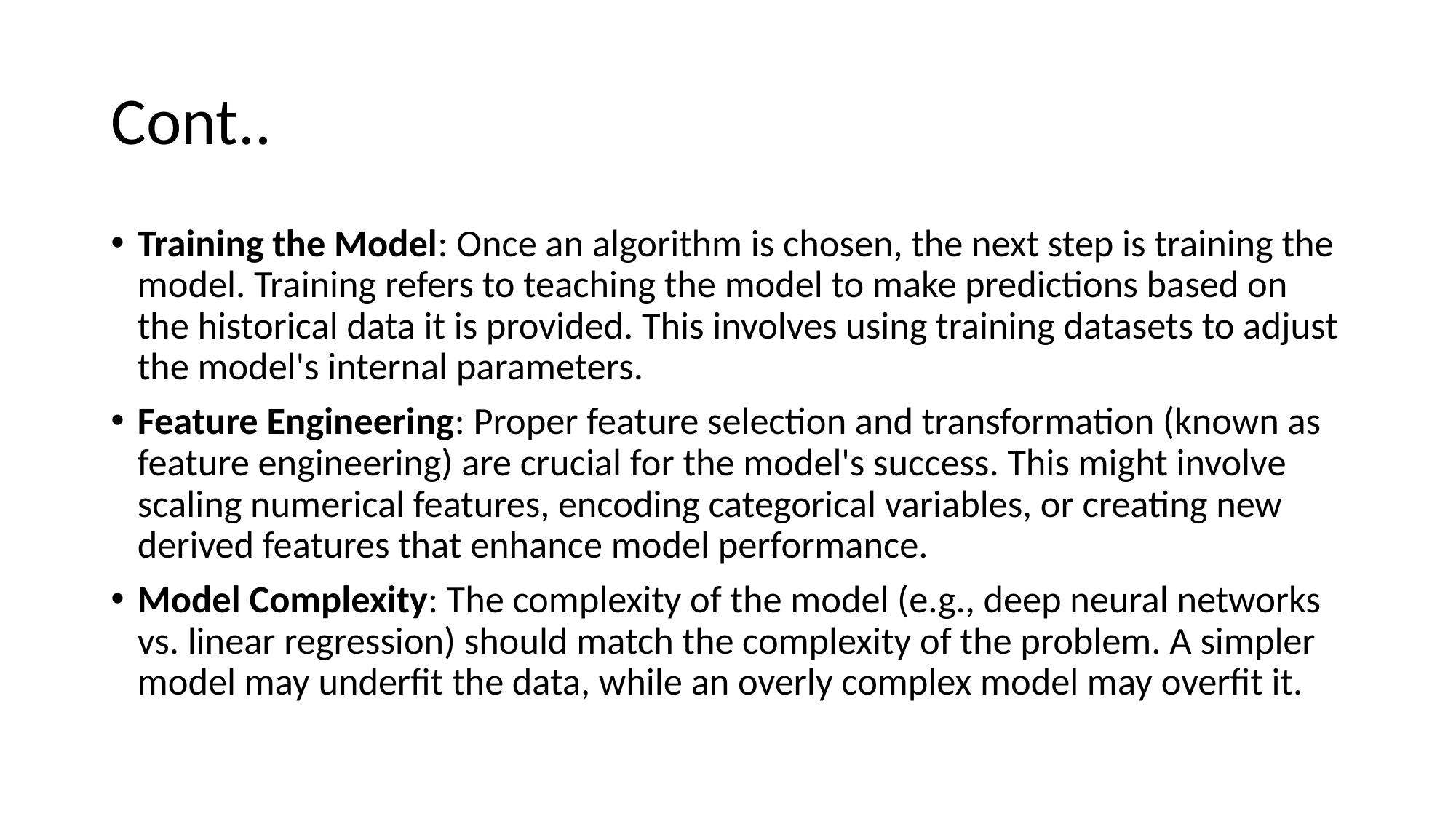

# Cont..
Training the Model: Once an algorithm is chosen, the next step is training the model. Training refers to teaching the model to make predictions based on the historical data it is provided. This involves using training datasets to adjust the model's internal parameters.
Feature Engineering: Proper feature selection and transformation (known as feature engineering) are crucial for the model's success. This might involve scaling numerical features, encoding categorical variables, or creating new derived features that enhance model performance.
Model Complexity: The complexity of the model (e.g., deep neural networks vs. linear regression) should match the complexity of the problem. A simpler model may underfit the data, while an overly complex model may overfit it.